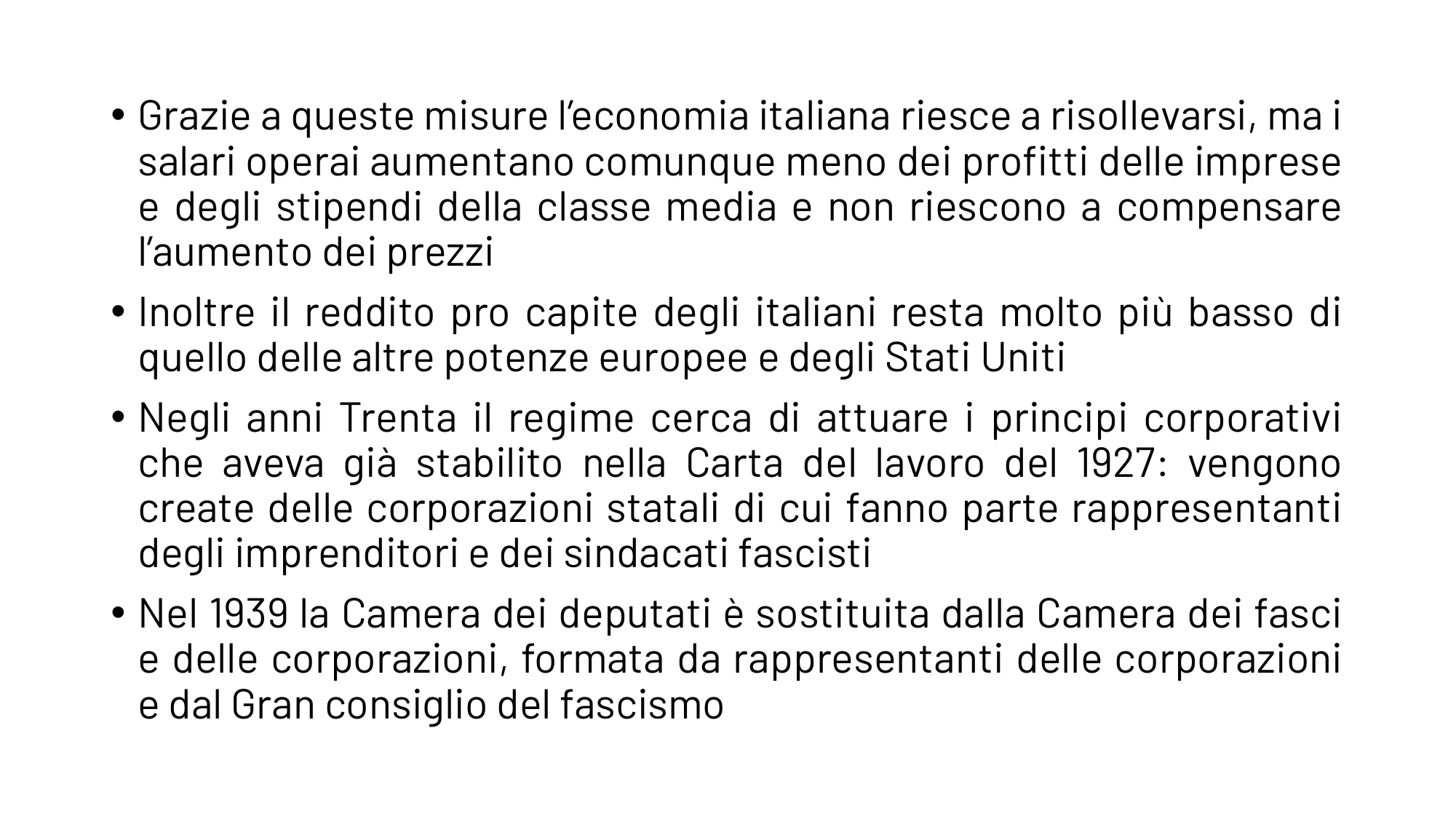

Grazie a queste misure l’economia italiana riesce a risollevarsi, ma i salari operai aumentano comunque meno dei profitti delle imprese e degli stipendi della classe media e non riescono a compensare l’aumento dei prezzi
Inoltre il reddito pro capite degli italiani resta molto più basso di quello delle altre potenze europee e degli Stati Uniti
Negli anni Trenta il regime cerca di attuare i principi corporativi che aveva già stabilito nella Carta del lavoro del 1927: vengono create delle corporazioni statali di cui fanno parte rappresentanti degli imprenditori e dei sindacati fascisti
Nel 1939 la Camera dei deputati è sostituita dalla Camera dei fasci e delle corporazioni, formata da rappresentanti delle corporazioni e dal Gran consiglio del fascismo